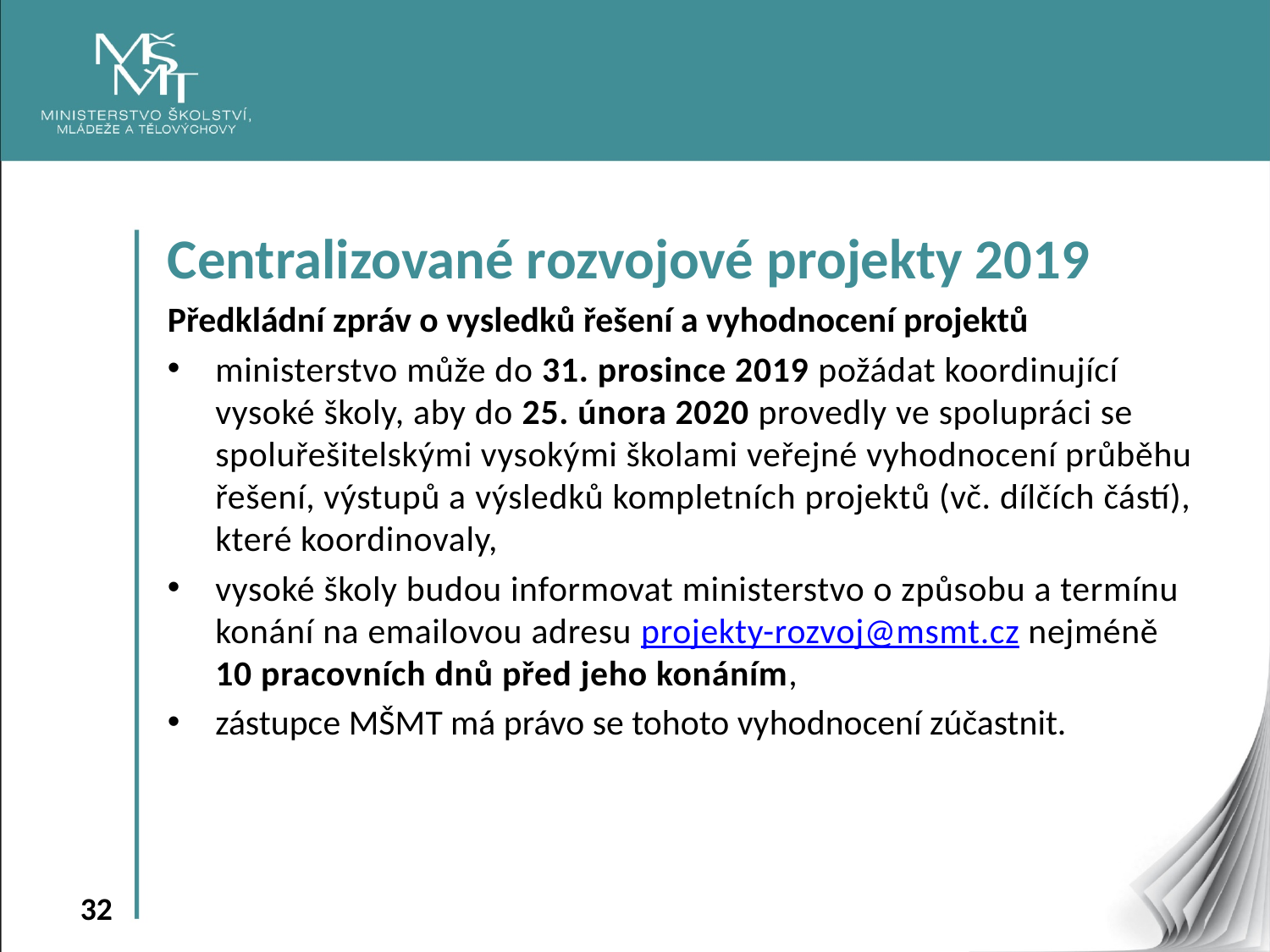

Centralizované rozvojové projekty 2019
Předkládní zpráv o vysledků řešení a vyhodnocení projektů
ministerstvo může do 31. prosince 2019 požádat koordinující vysoké školy, aby do 25. února 2020 provedly ve spolupráci se spoluřešitelskými vysokými školami veřejné vyhodnocení průběhu řešení, výstupů a výsledků kompletních projektů (vč. dílčích částí), které koordinovaly,
vysoké školy budou informovat ministerstvo o způsobu a termínu konání na emailovou adresu projekty-rozvoj@msmt.cz nejméně 10 pracovních dnů před jeho konáním,
zástupce MŠMT má právo se tohoto vyhodnocení zúčastnit.